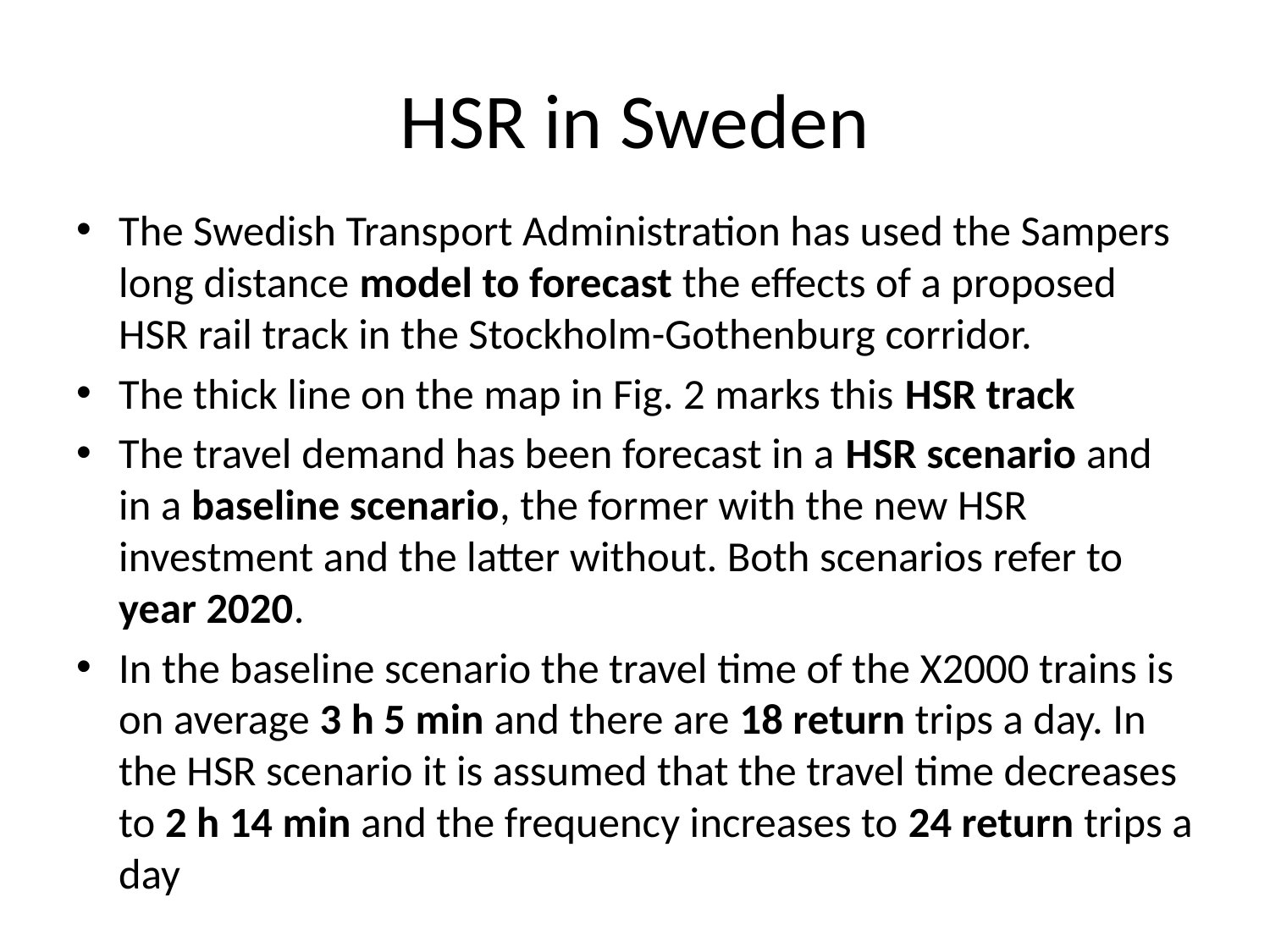

# HSR in Sweden
The Swedish Transport Administration has used the Sampers long distance model to forecast the effects of a proposed HSR rail track in the Stockholm-Gothenburg corridor.
The thick line on the map in Fig. 2 marks this HSR track
The travel demand has been forecast in a HSR scenario and in a baseline scenario, the former with the new HSR investment and the latter without. Both scenarios refer to year 2020.
In the baseline scenario the travel time of the X2000 trains is on average 3 h 5 min and there are 18 return trips a day. In the HSR scenario it is assumed that the travel time decreases to 2 h 14 min and the frequency increases to 24 return trips a day